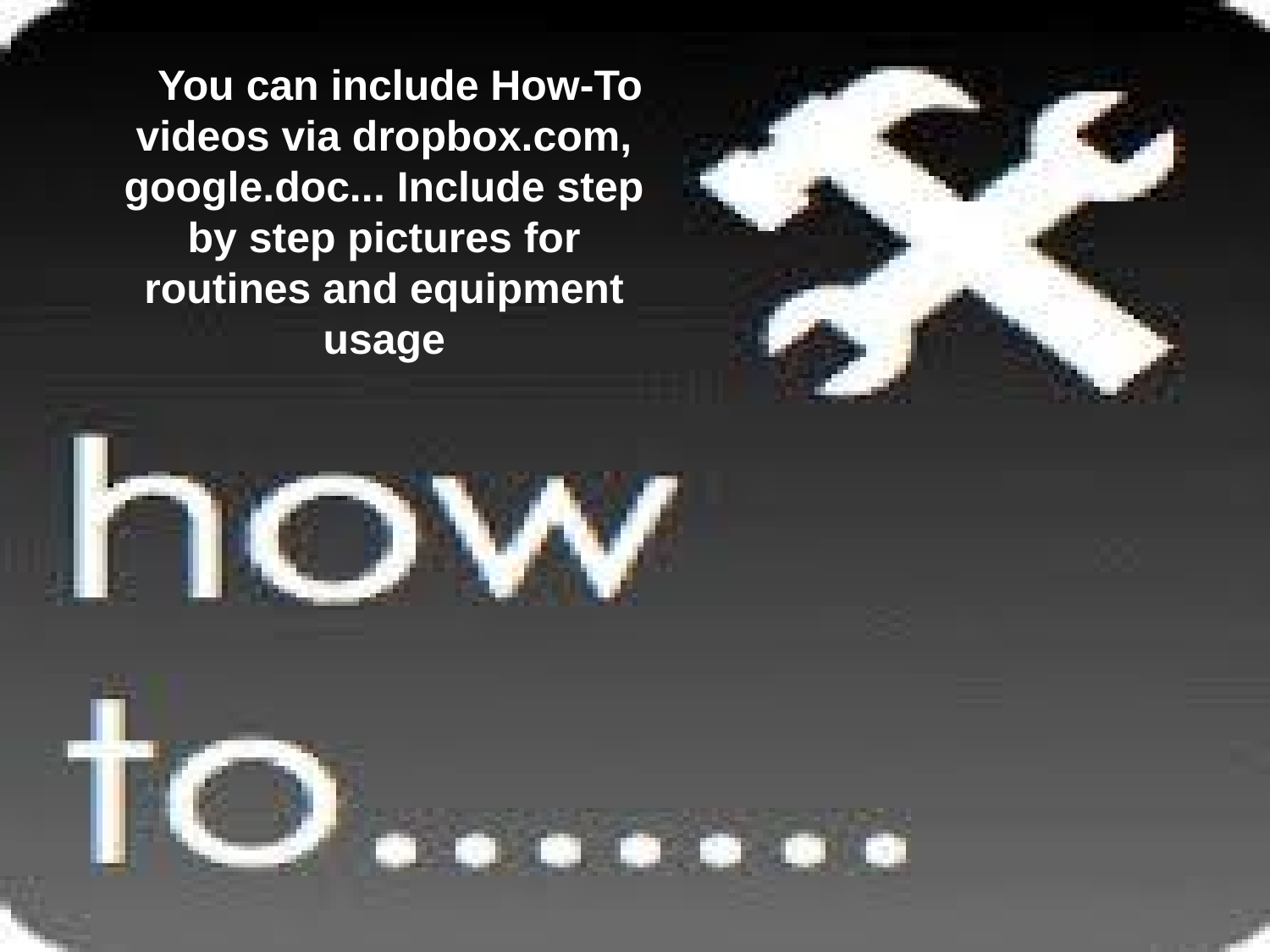

# You can include How-To videos via dropbox.com, google.doc... Include step by step pictures for routines and equipment usage